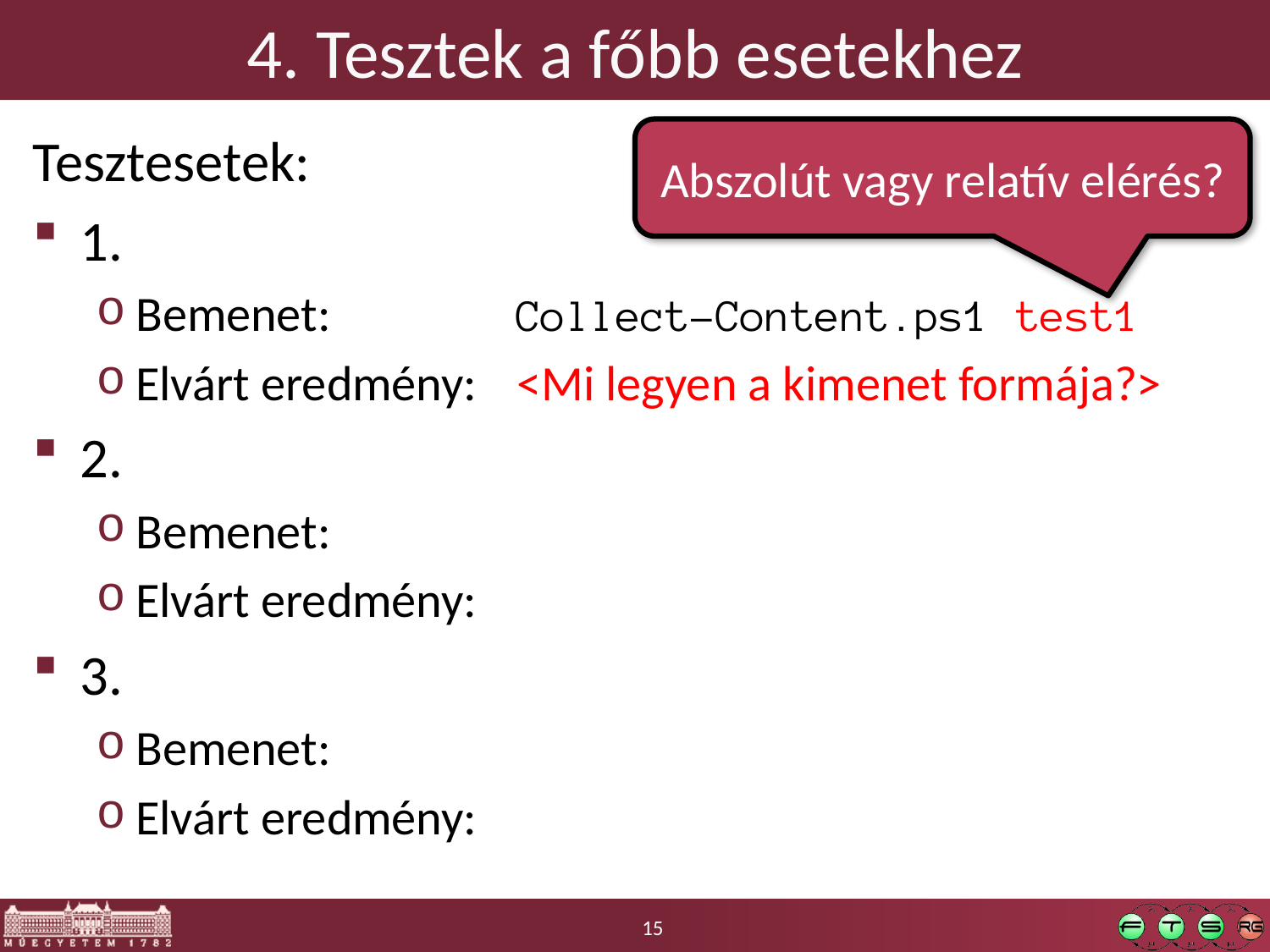

# 4. Tesztek a főbb esetekhez
Tesztesetek:
1.
Bemenet:		Collect-Content.ps1 test1
Elvárt eredmény:	<Mi legyen a kimenet formája?>
2.
Bemenet:
Elvárt eredmény:
3.
Bemenet:
Elvárt eredmény:
Abszolút vagy relatív elérés?
15